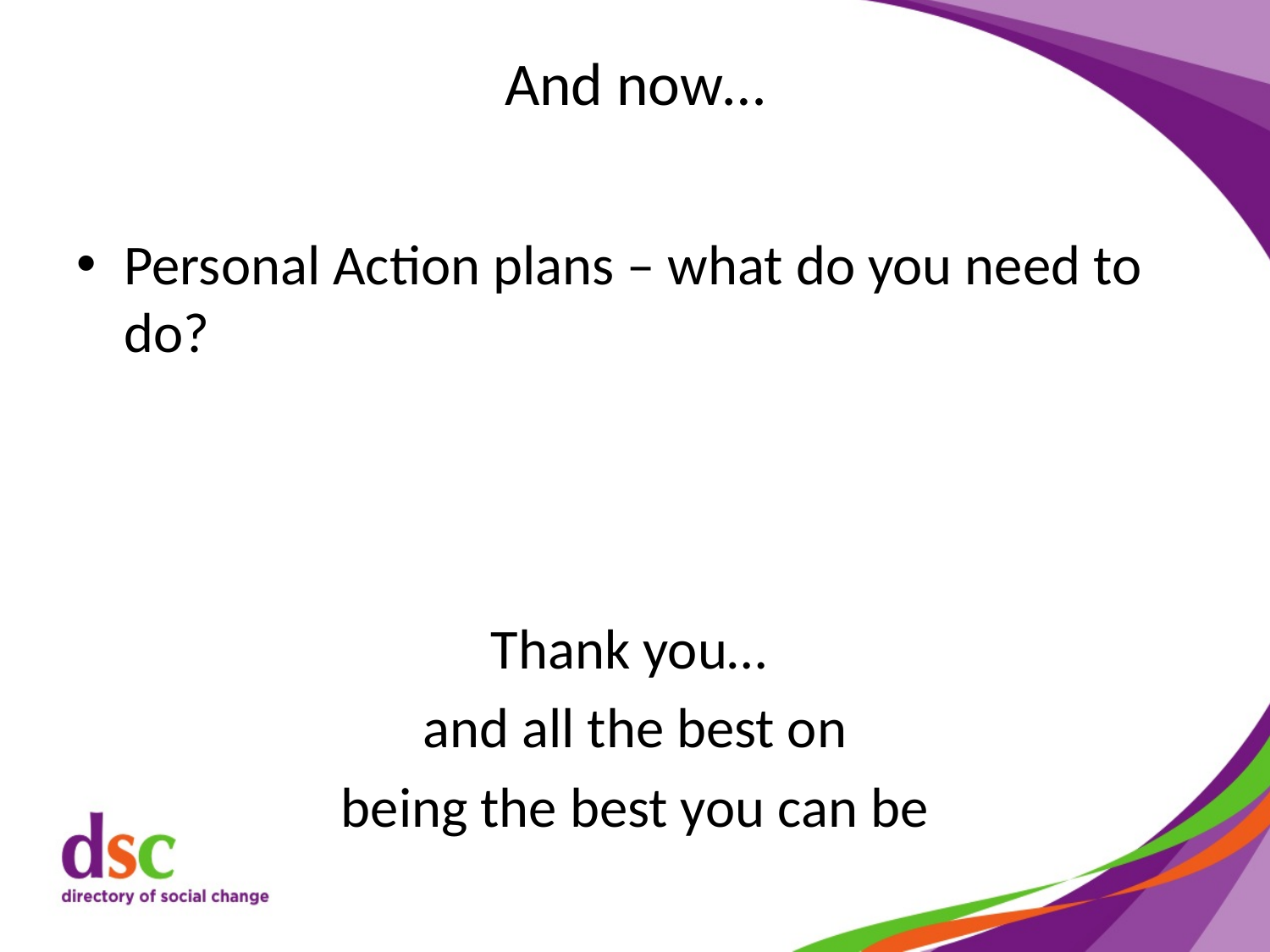

# And now…
Personal Action plans – what do you need to do?

Thank you…
and all the best on
being the best you can be